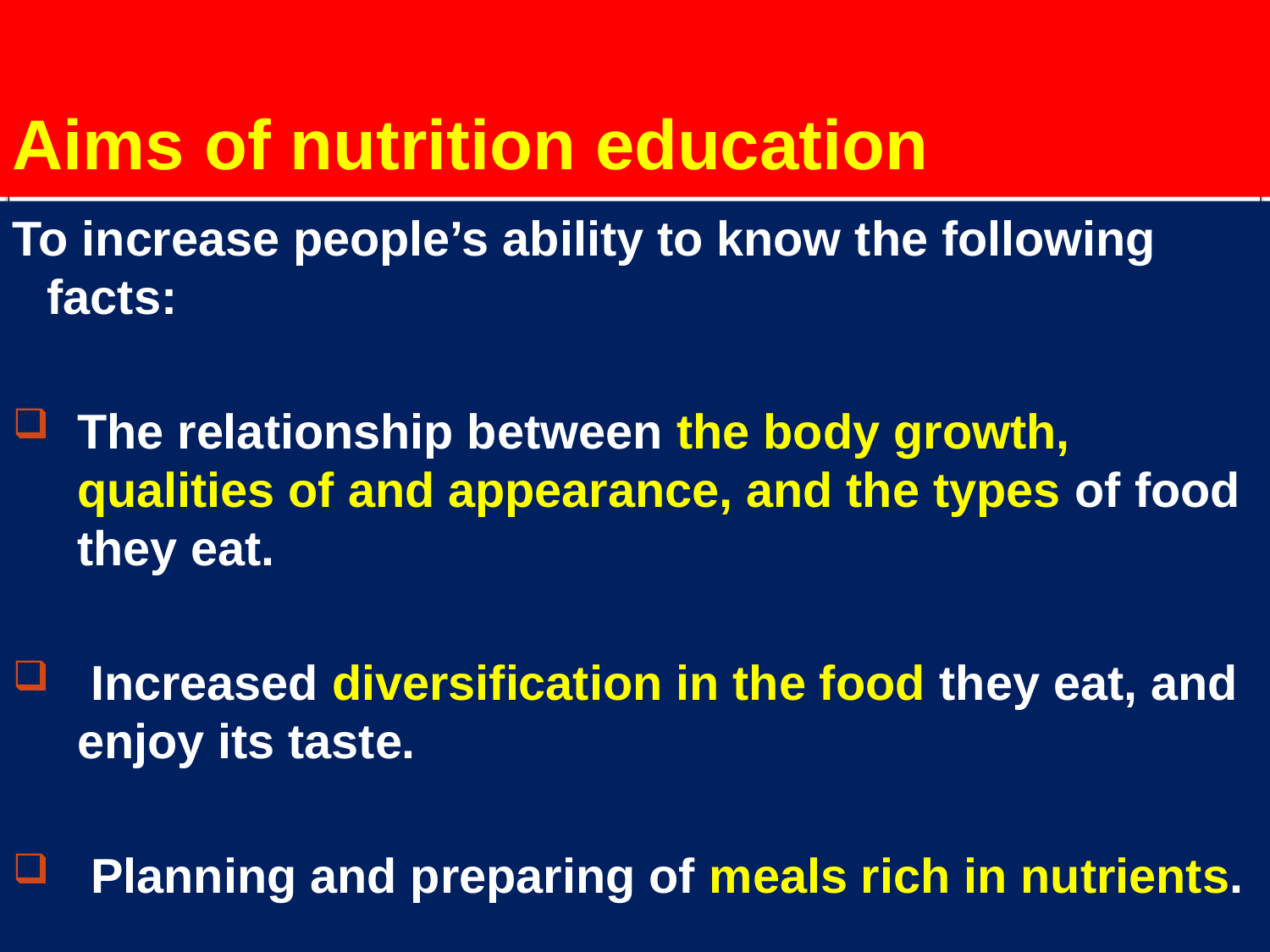

# Aims of nutrition education
To increase people’s ability to know the following facts:

The relationship between the body growth, qualities of and appearance, and the types of food they eat.

 Increased diversification in the food they eat, and enjoy its taste.

 Planning and preparing of meals rich in nutrients.